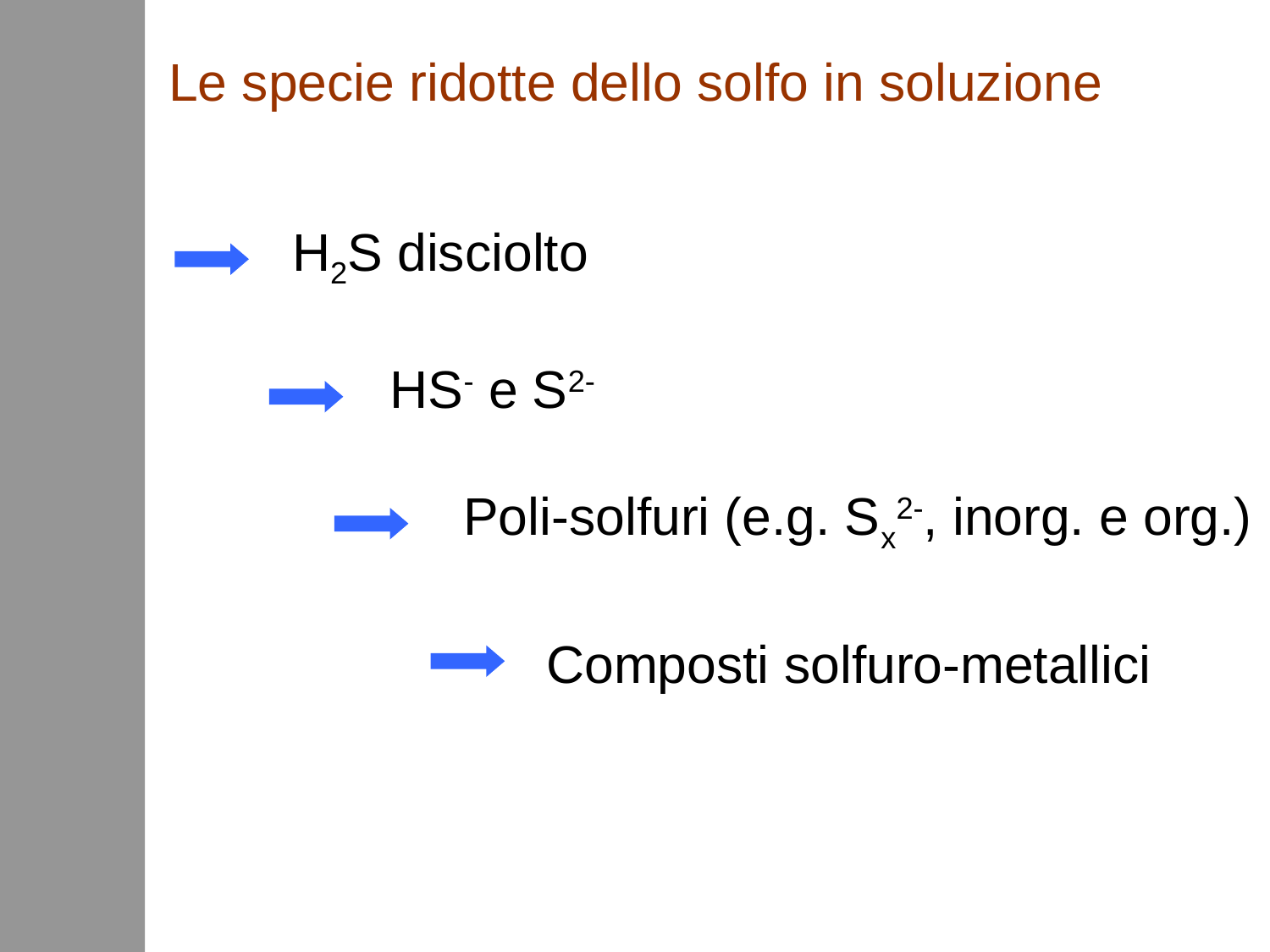

Le specie ridotte dello solfo in soluzione
H2S disciolto

HS- e S2-

Poli-solfuri (e.g. Sx2-, inorg. e org.)

Composti solfuro-metallici